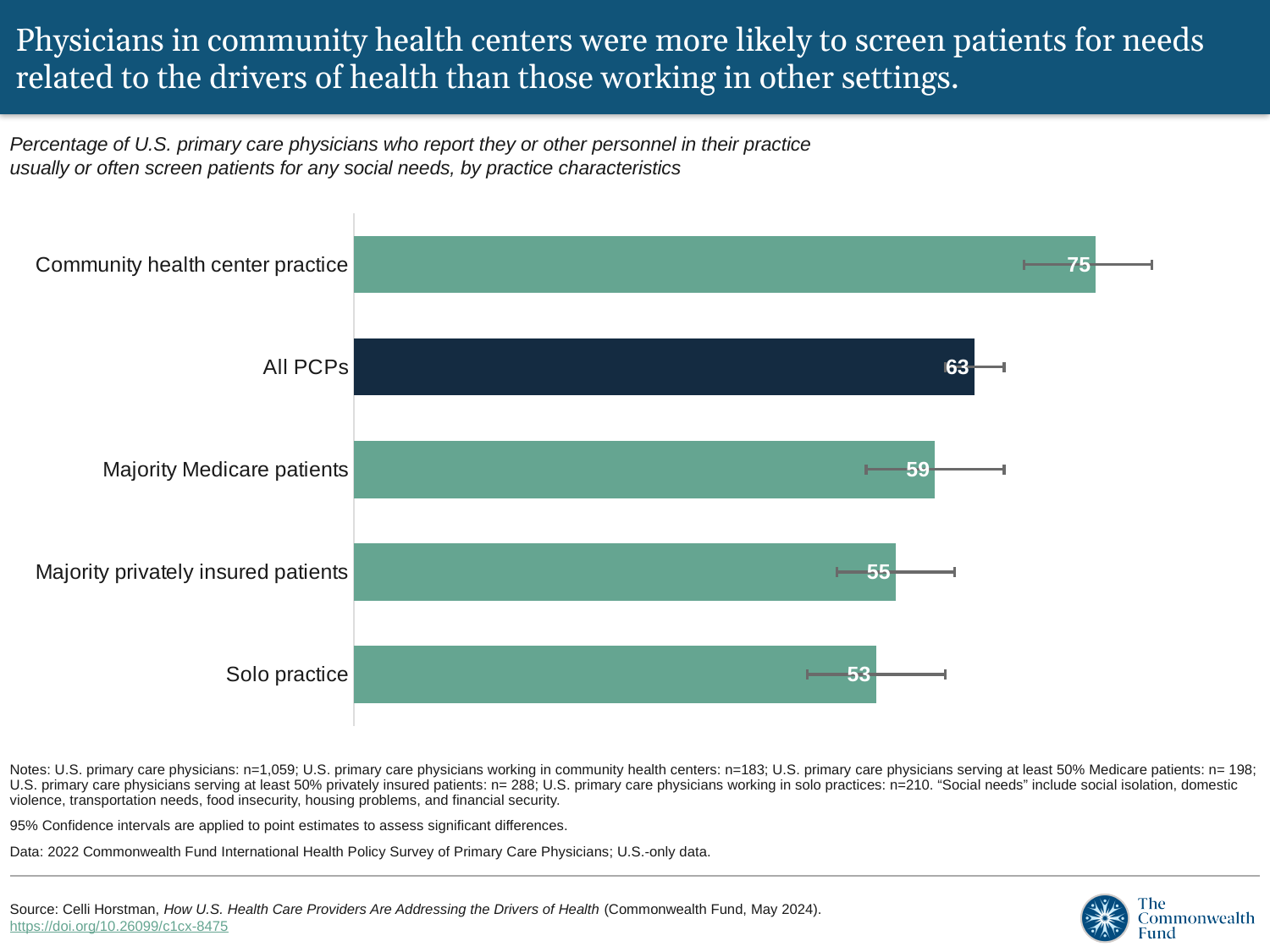

# Physicians in community health centers were more likely to screen patients for needs related to the drivers of health than those working in other settings.
Percentage of U.S. primary care physicians who report they or other personnel in their practice usually or often screen patients for any social needs, by practice characteristics

### Chart

| Category |  |
|---|---|
| Solo practice | 53.0 |
| Majority privately insured patients | 55.0 |
| Majority Medicare patients | 59.0 |
| All PCPs | 63.0 |
| Community health center practice | 75.32 |
Notes: U.S. primary care physicians: n=1,059; U.S. primary care physicians working in community health centers: n=183; U.S. primary care physicians serving at least 50% Medicare patients: n= 198; U.S. primary care physicians serving at least 50% privately insured patients: n= 288; U.S. primary care physicians working in solo practices: n=210. “Social needs” include social isolation, domestic violence, transportation needs, food insecurity, housing problems, and financial security.
95% Confidence intervals are applied to point estimates to assess significant differences.
Data: 2022 Commonwealth Fund International Health Policy Survey of Primary Care Physicians; U.S.-only data.